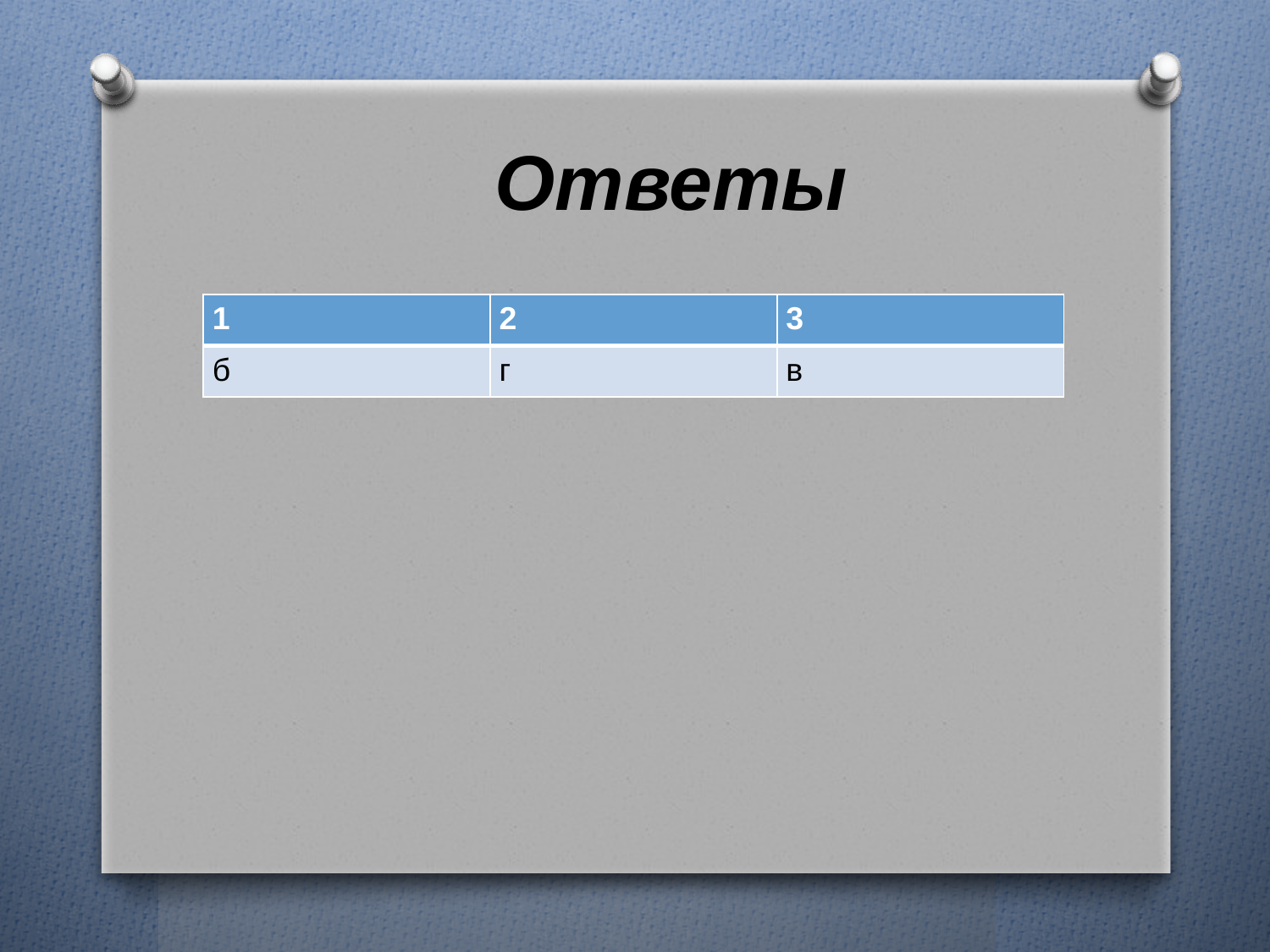

# Ответы
| 1 | 2 | 3 |
| --- | --- | --- |
| б | г | в |